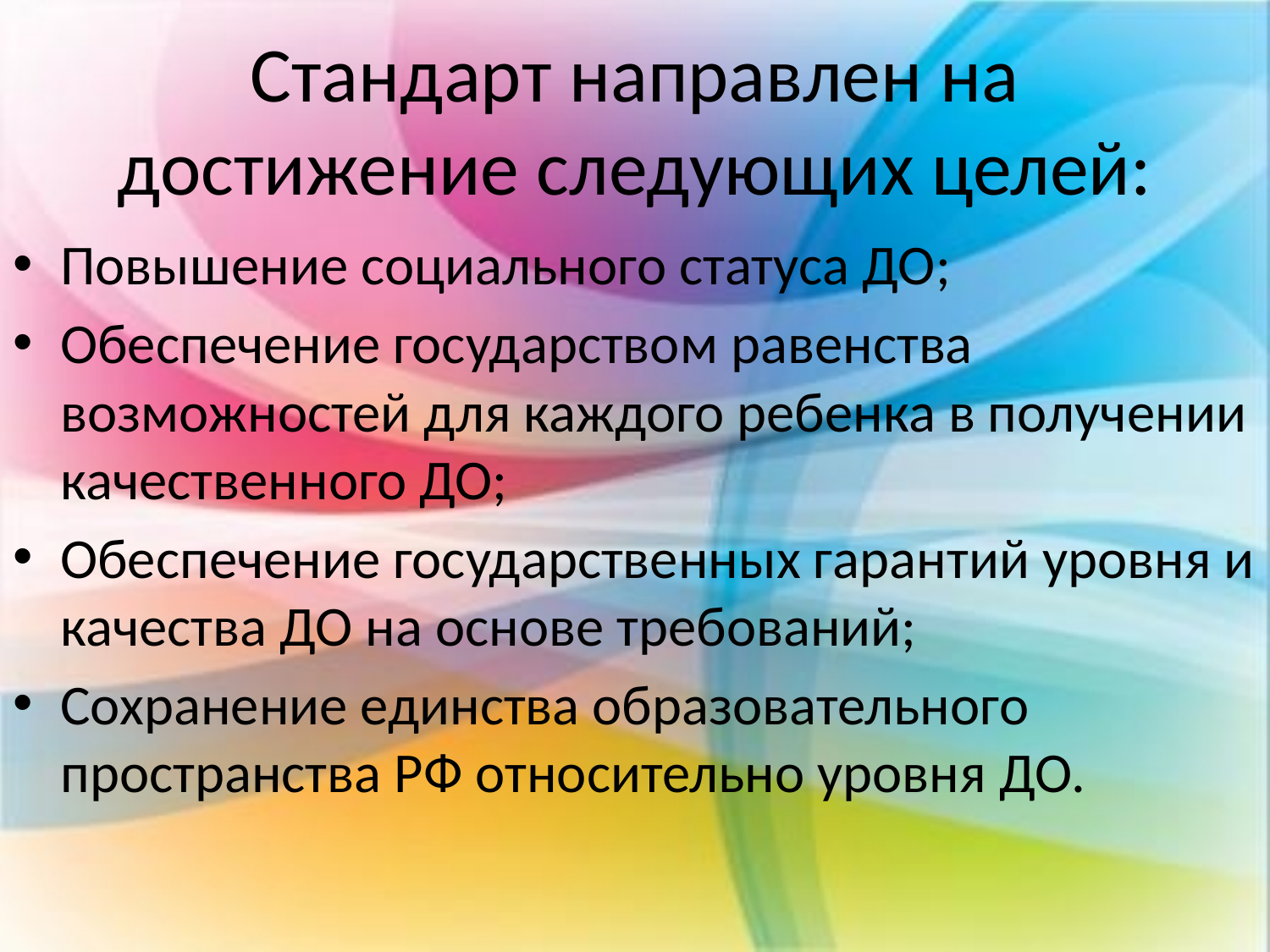

# Стандарт направлен на достижение следующих целей:
Повышение социального статуса ДО;
Обеспечение государством равенства возможностей для каждого ребенка в получении качественного ДО;
Обеспечение государственных гарантий уровня и качества ДО на основе требований;
Сохранение единства образовательного пространства РФ относительно уровня ДО.